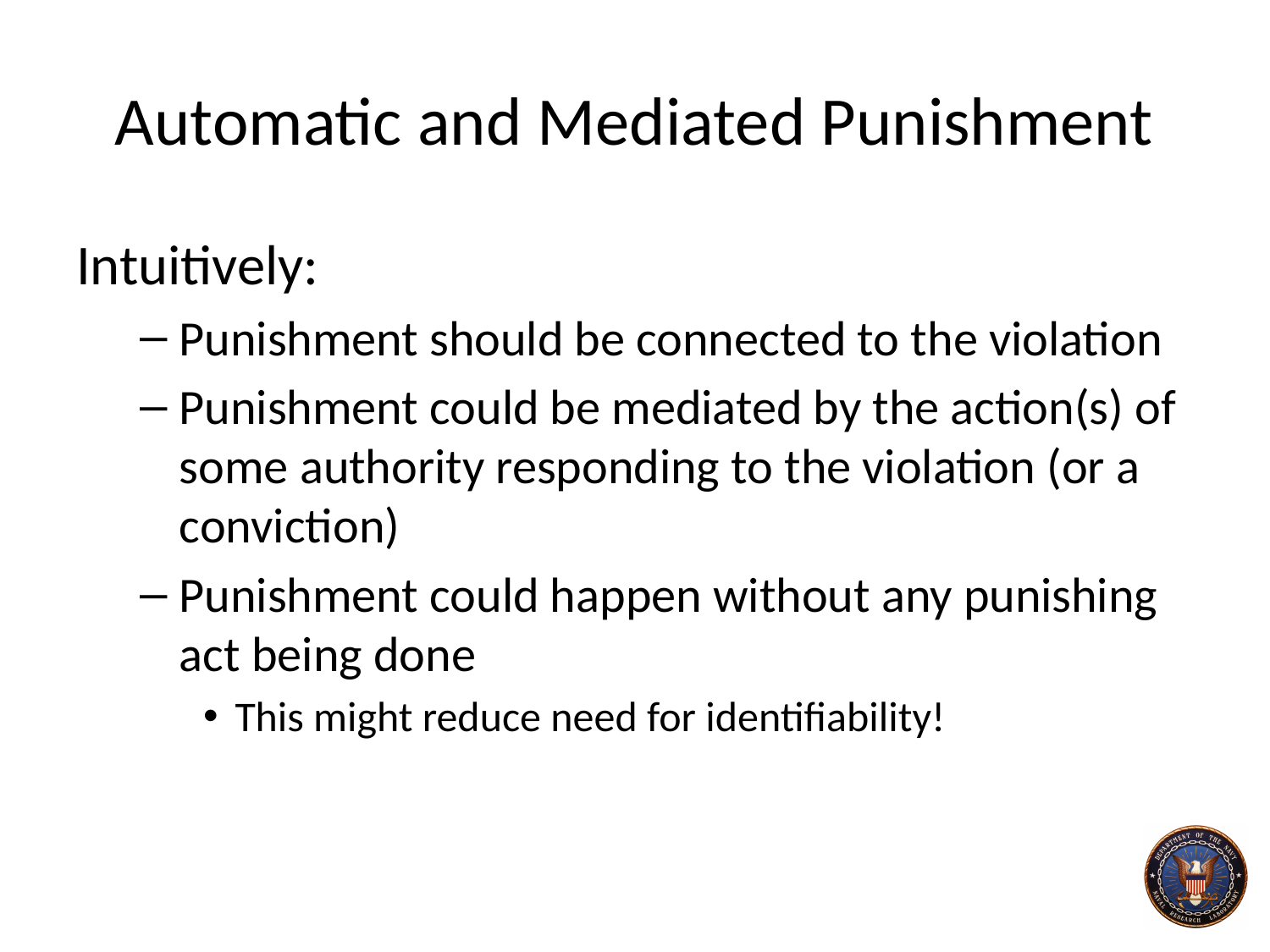

# Automatic and Mediated Punishment
Intuitively:
Punishment should be connected to the violation
Punishment could be mediated by the action(s) of some authority responding to the violation (or a conviction)
Punishment could happen without any punishing act being done
This might reduce need for identifiability!